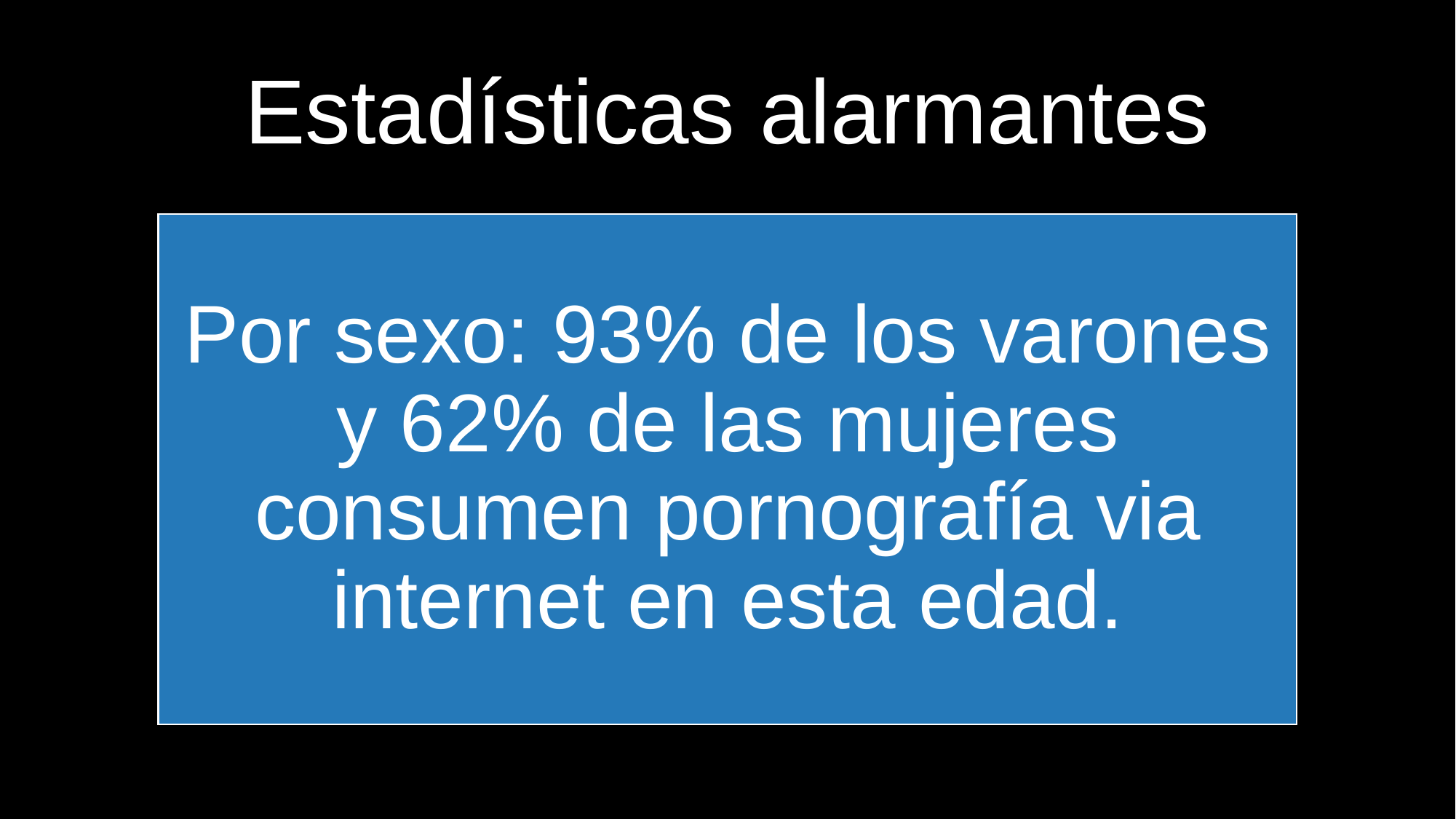

# Estadísticas alarmantes
Por sexo: 93% de los varones y 62% de las mujeres consumen pornografía via internet en esta edad.